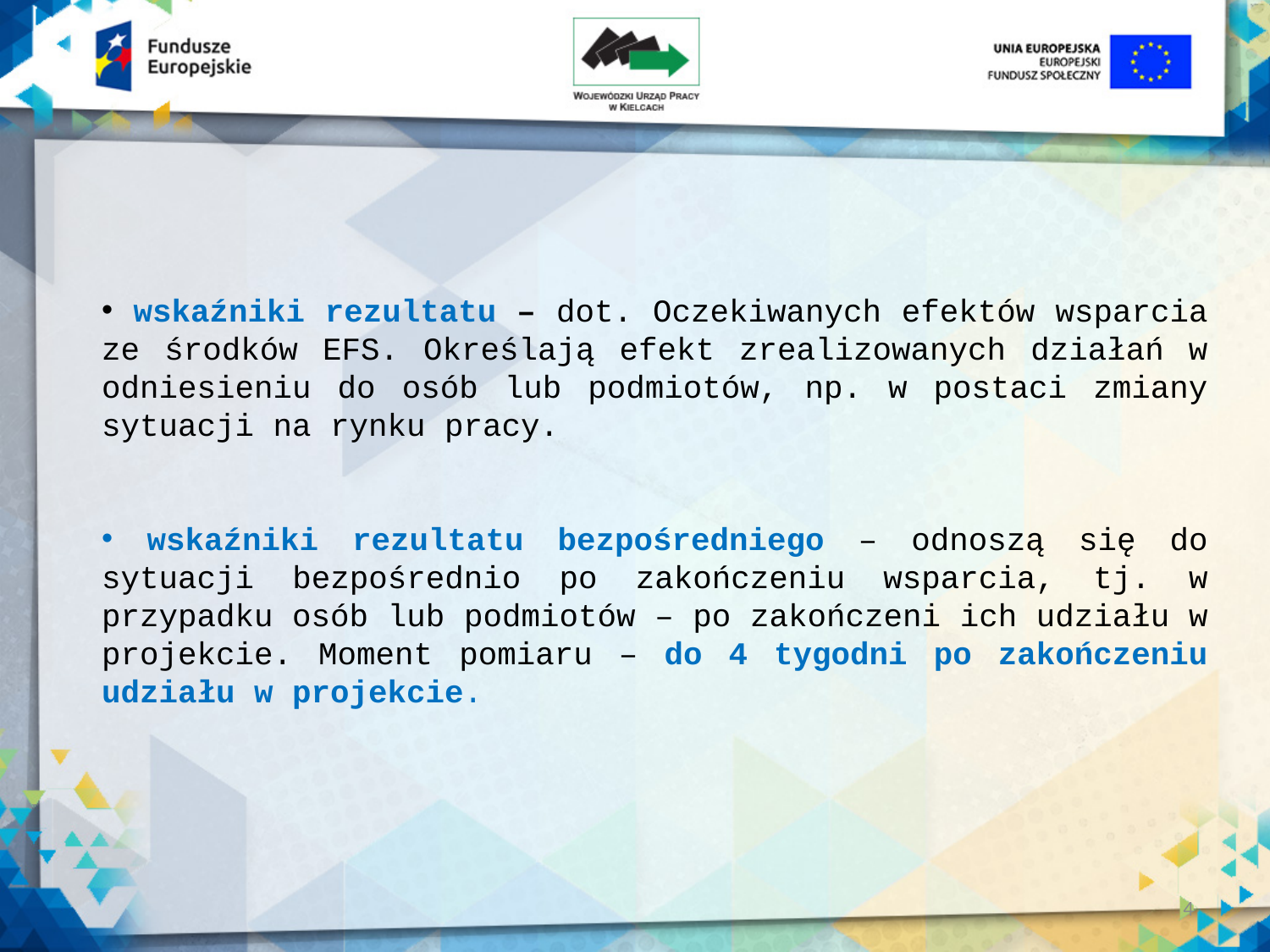

wskaźniki rezultatu – dot. Oczekiwanych efektów wsparcia ze środków EFS. Określają efekt zrealizowanych działań w odniesieniu do osób lub podmiotów, np. w postaci zmiany sytuacji na rynku pracy.

 wskaźniki rezultatu bezpośredniego – odnoszą się do sytuacji bezpośrednio po zakończeniu wsparcia, tj. w przypadku osób lub podmiotów – po zakończeni ich udziału w projekcie. Moment pomiaru – do 4 tygodni po zakończeniu udziału w projekcie.
4